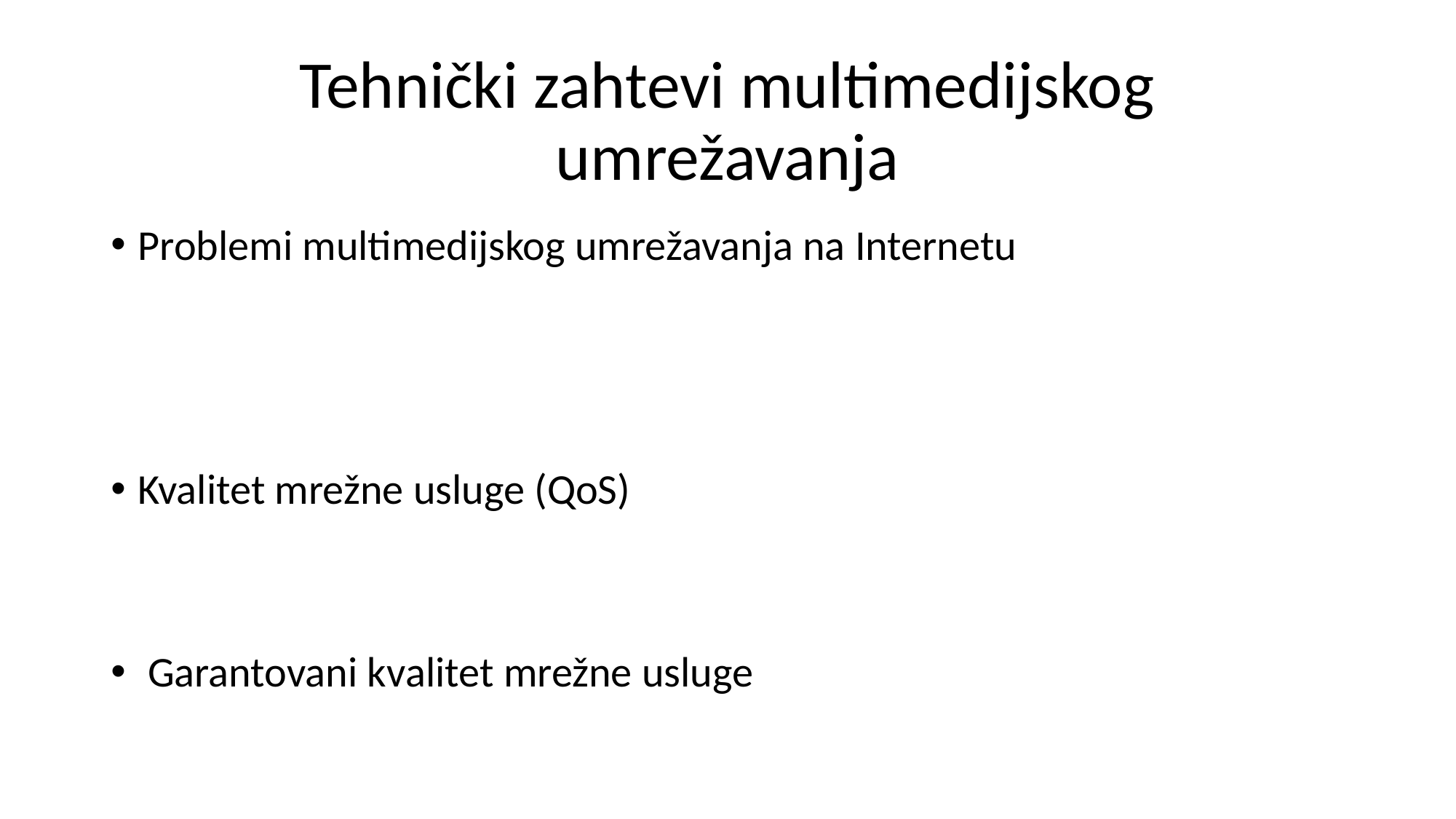

# Tehnički zahtevi multimedijskog umrežavanja
Problemi multimedijskog umrežavanja na Internetu

Kvalitet mrežne usluge (QoS)

 Garantovani kvalitet mrežne usluge